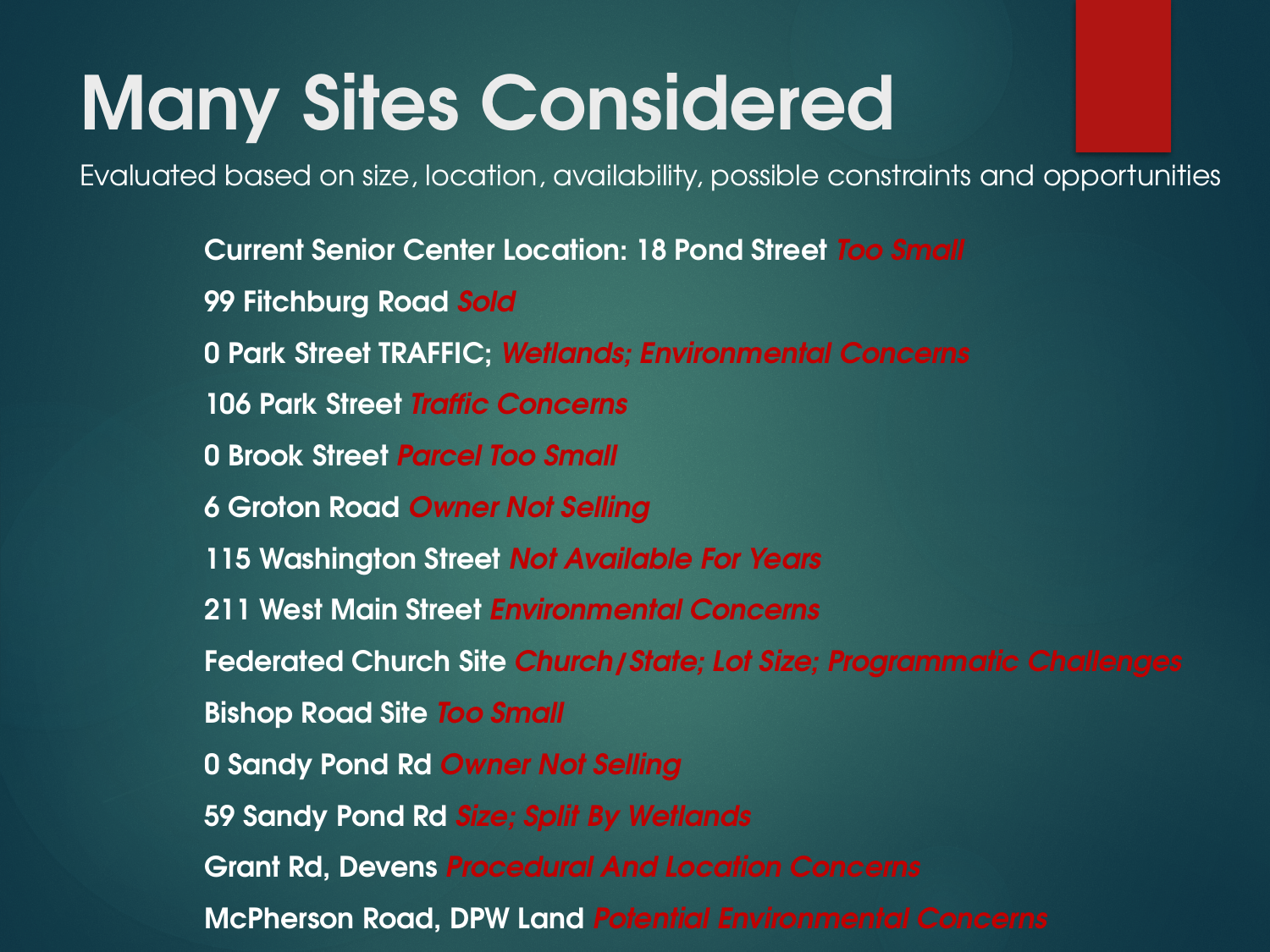

# Many Sites Considered
Evaluated based on size, location, availability, possible constraints and opportunities
Current Senior Center Location: 18 Pond Street Too Small
99 Fitchburg Road Sold
0 Park Street TRAFFIC; Wetlands; Environmental Concerns
106 Park Street Traffic Concerns
0 Brook Street Parcel Too Small
6 Groton Road Owner Not Selling
115 Washington Street Not Available For Years
211 West Main Street Environmental Concerns
Federated Church Site Church/State; Lot Size; Programmatic Challenges
Bishop Road Site Too Small
0 Sandy Pond Rd Owner Not Selling
59 Sandy Pond Rd Size; Split By Wetlands
Grant Rd, Devens Procedural And Location Concerns
McPherson Road, DPW Land Potential Environmental Concerns